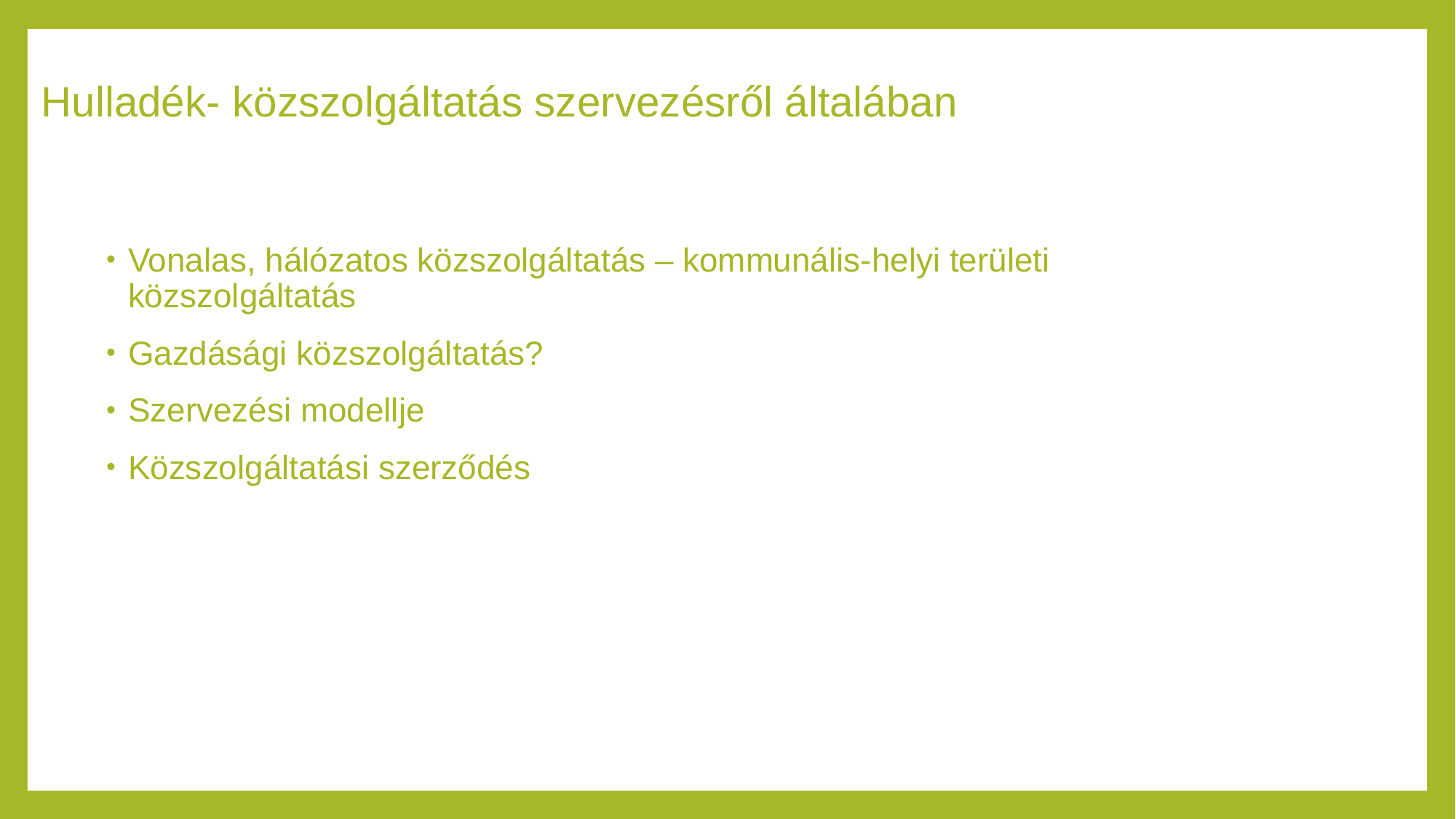

# Hulladék- közszolgáltatás szervezésről általában
Vonalas, hálózatos közszolgáltatás – kommunális-helyi területi közszolgáltatás
Gazdásági közszolgáltatás?
Szervezési modellje
Közszolgáltatási szerződés